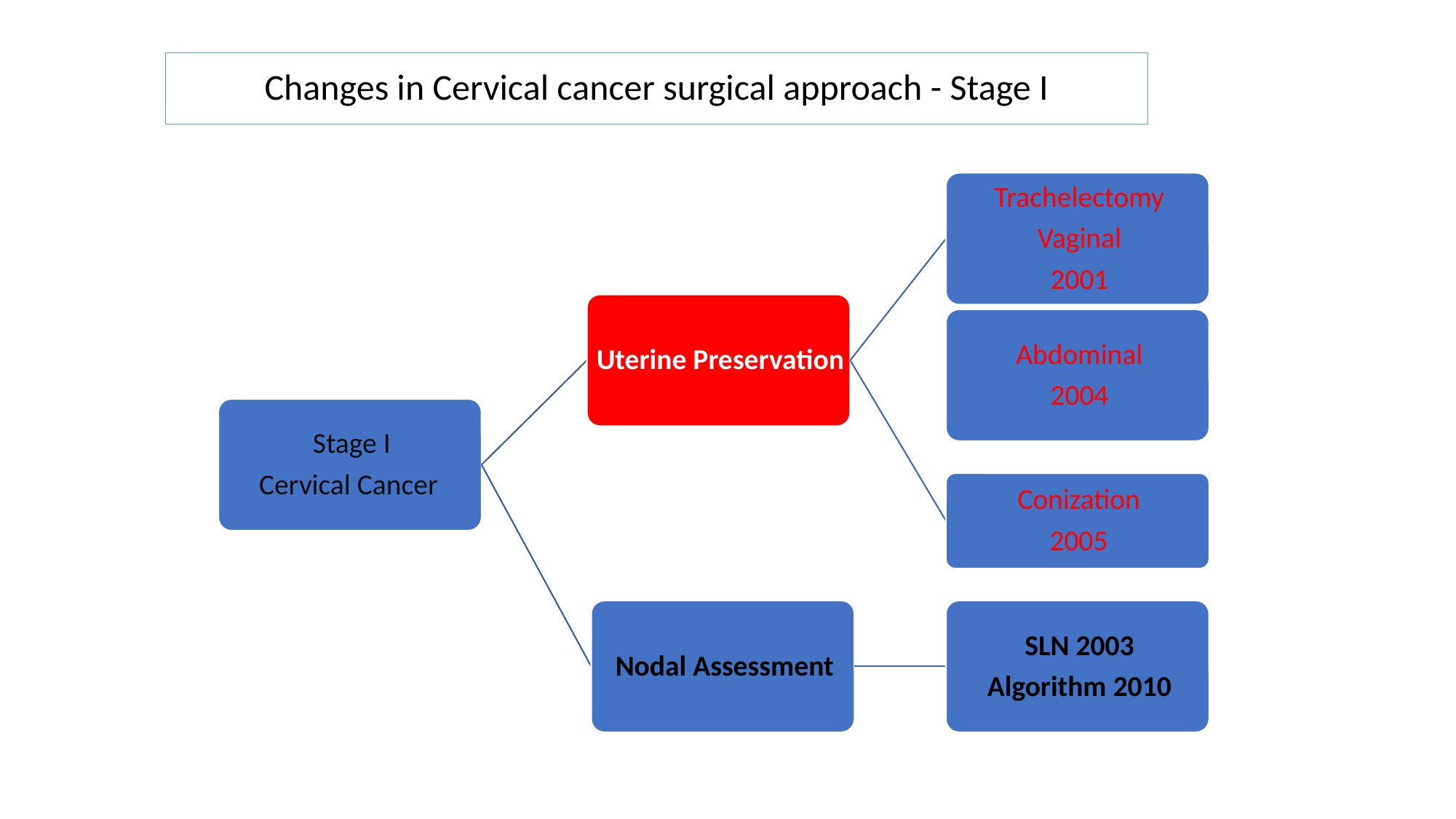

# Changes in Cervical cancer surgical approach - Stage I
Stage I
Cervical Cancer

Uterine Preservation

Trachelectomy
Vaginal
2001

Conization
2005

Nodal Assessment

SLN 2003
Algorithm 2010
Abdominal
2004